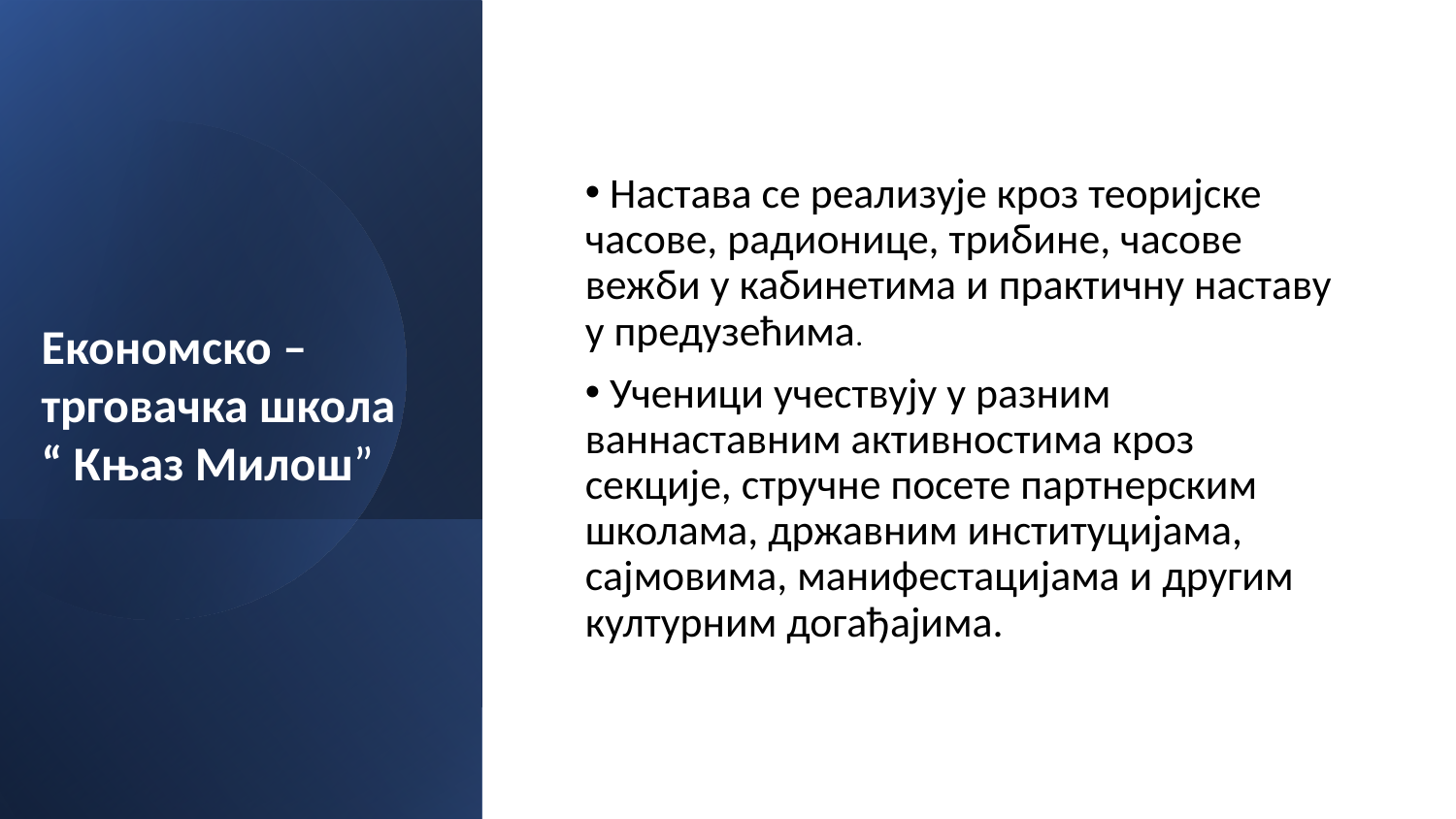

Економско – трговачка школа “ Књаз Милош”
 Настава се реализује кроз теоријске часове, радионице, трибине, часове вежби у кабинетима и практичну наставу у предузећима.
 Ученици учествују у разним ваннаставним активностима кроз секције, стручне посете партнерским школама, државним институцијама, сајмовима, манифестацијама и другим културним догађајима.